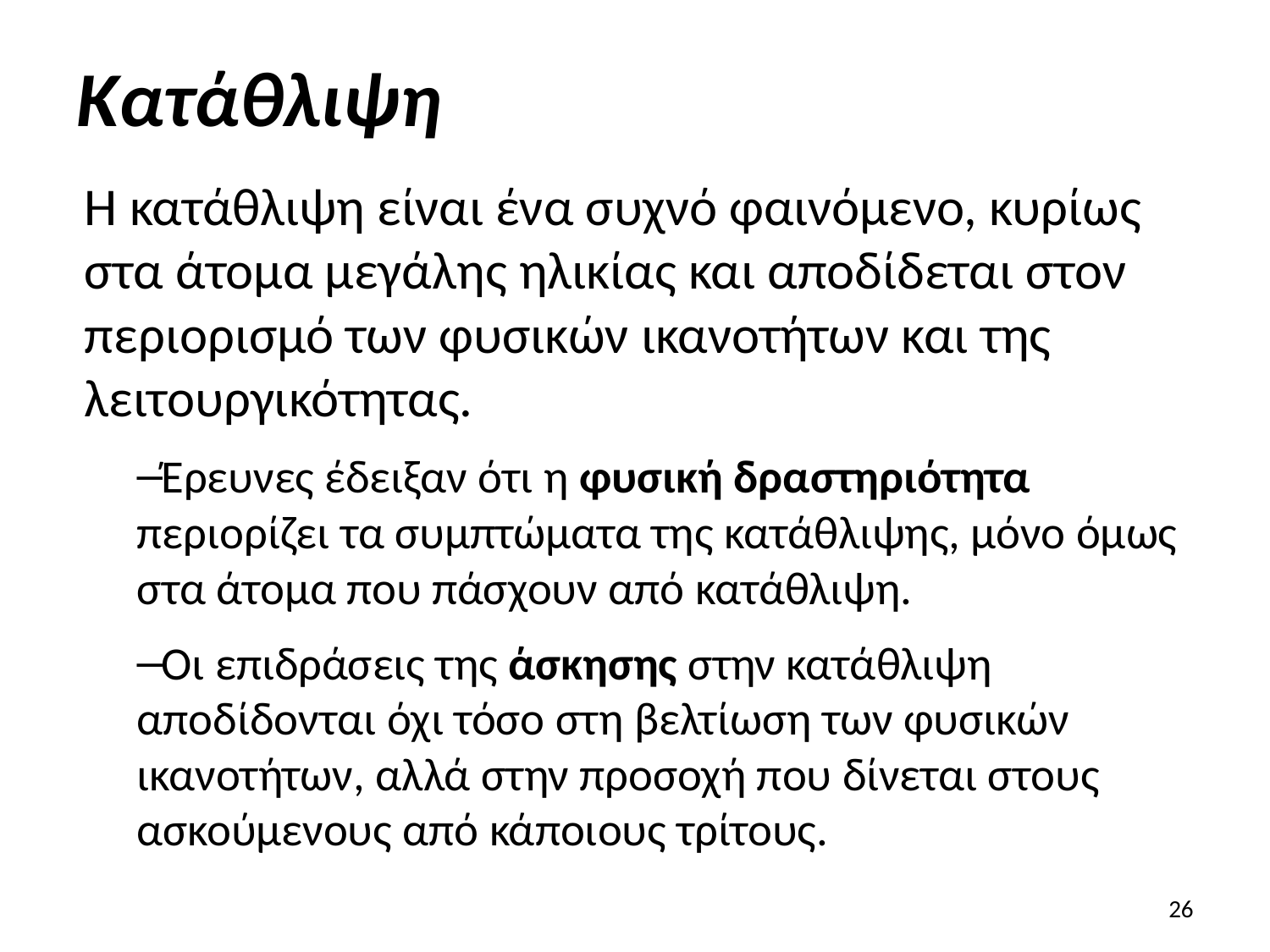

# Κατάθλιψη
Η κατάθλιψη είναι ένα συχνό φαινόμενο, κυρίως στα άτομα μεγάλης ηλικίας και αποδίδεται στον περιορισμό των φυσικών ικανοτήτων και της λειτουργικότητας.
Έρευνες έδειξαν ότι η φυσική δραστηριότητα περιορίζει τα συμπτώματα της κατάθλιψης, μόνο όμως στα άτομα που πάσχουν από κατάθλιψη.
Οι επιδράσεις της άσκησης στην κατάθλιψη αποδίδονται όχι τόσο στη βελτίωση των φυσικών ικανοτήτων, αλλά στην προσοχή που δίνεται στους ασκούμενους από κάποιους τρίτους.
26